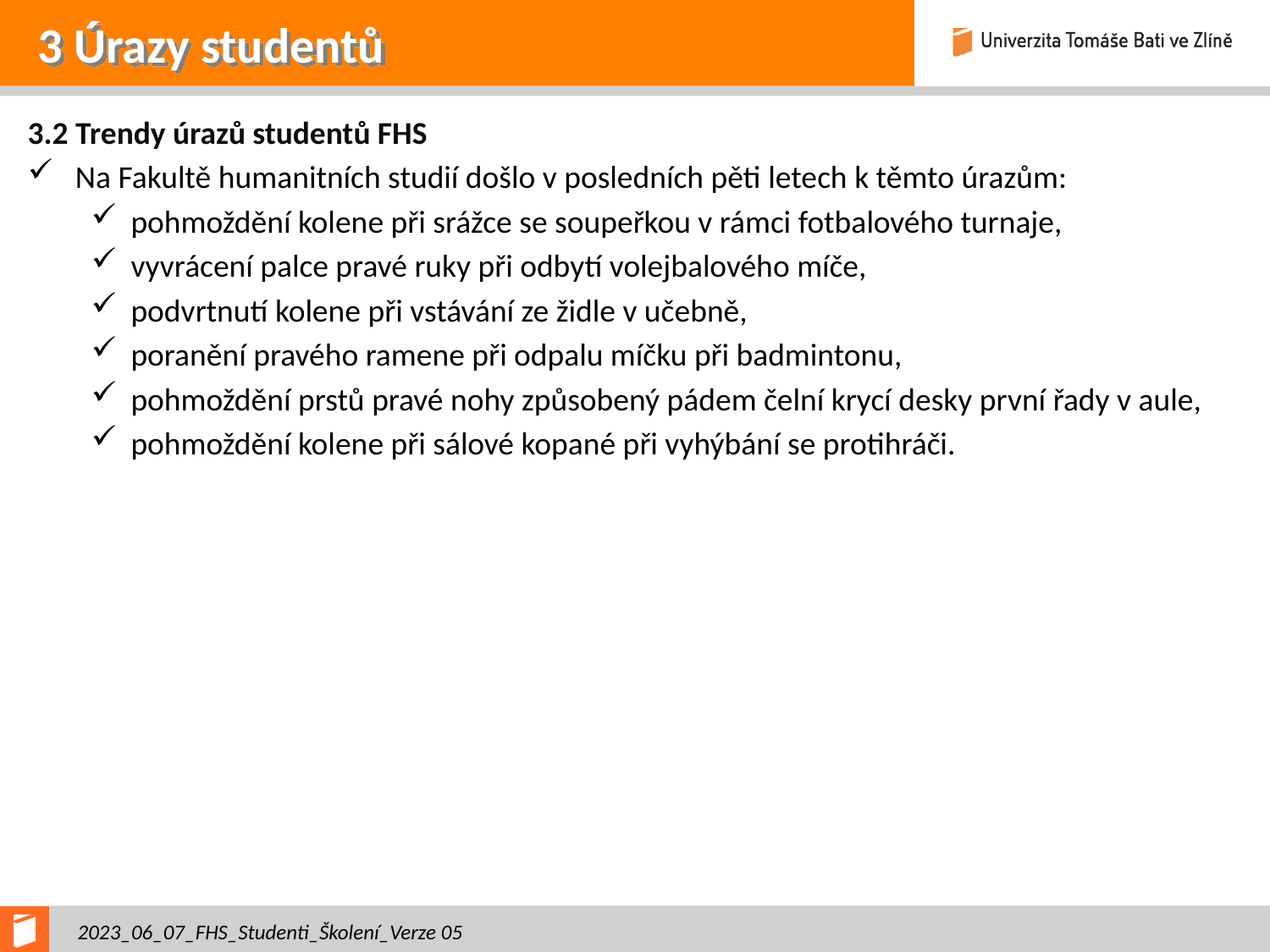

# 3 Úrazy studentů
3.2 Trendy úrazů studentů FHS
Na Fakultě humanitních studií došlo v posledních pěti letech k těmto úrazům:
pohmoždění kolene při srážce se soupeřkou v rámci fotbalového turnaje,
vyvrácení palce pravé ruky při odbytí volejbalového míče,
podvrtnutí kolene při vstávání ze židle v učebně,
poranění pravého ramene při odpalu míčku při badmintonu,
pohmoždění prstů pravé nohy způsobený pádem čelní krycí desky první řady v aule,
pohmoždění kolene při sálové kopané při vyhýbání se protihráči.

2023_06_07_FHS_Studenti_Školení_Verze 05